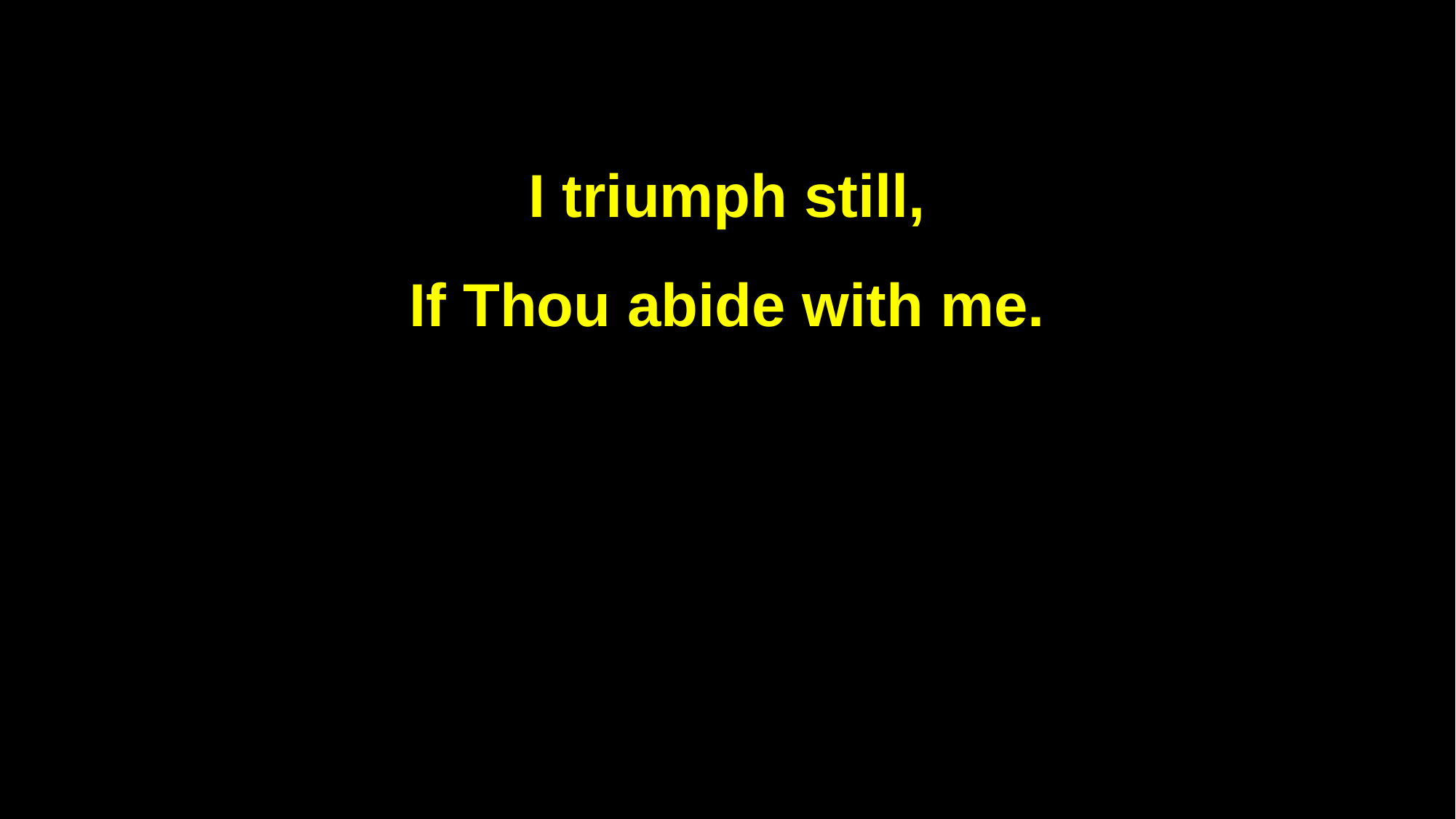

I triumph still,
If Thou abide with me.